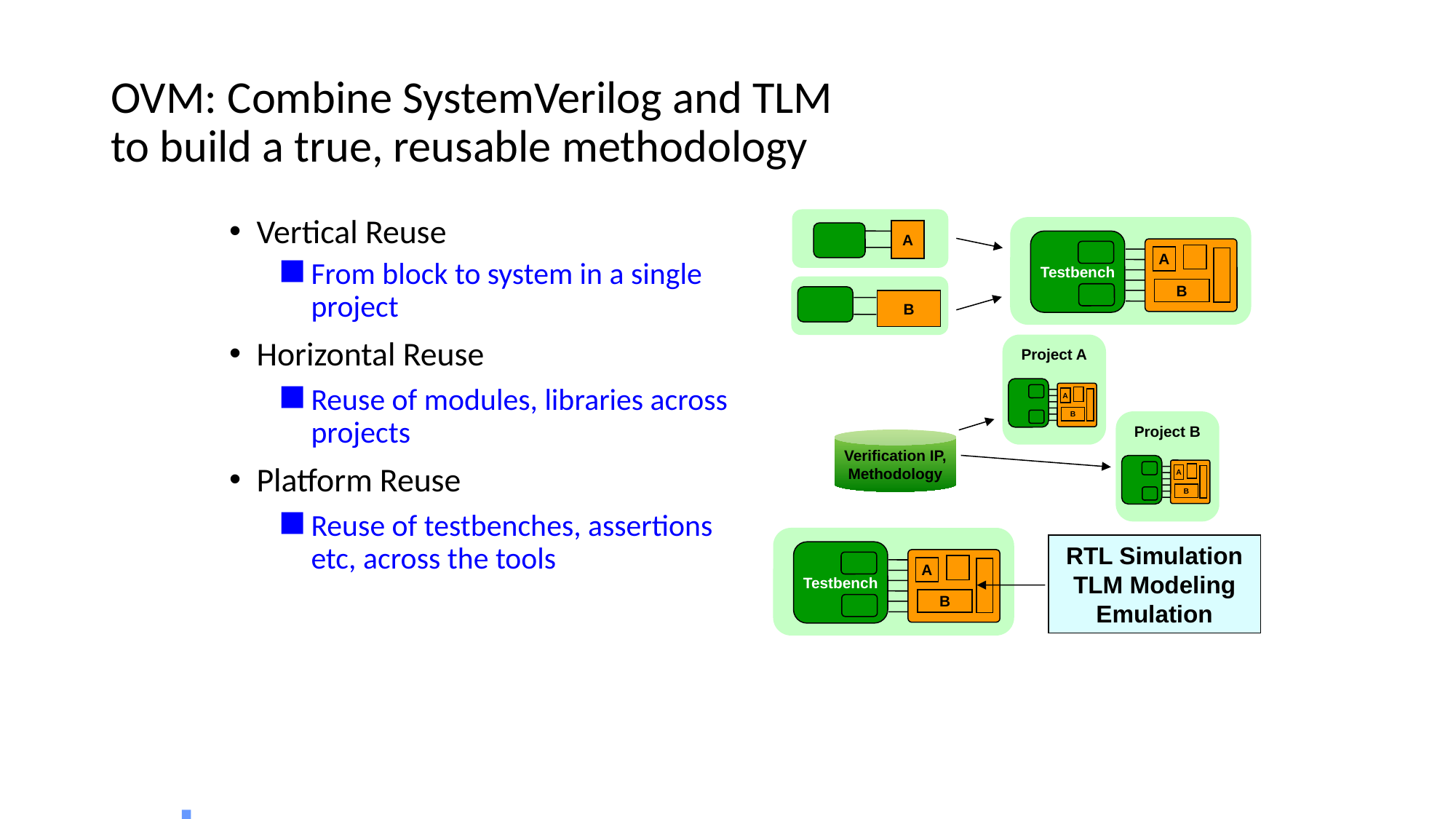

OVM: Combine SystemVerilog and TLM
to build a true, reusable methodology
Vertical Reuse
From block to system in a single project
Horizontal Reuse
Reuse of modules, libraries across projects
Platform Reuse
Reuse of testbenches, assertions etc, across the tools

A

Testbench

A

B

B

Project A

A

B

Project B

A

B

Verification IP,
Methodology

RTL Simulation TLM Modeling
Emulation

Testbench

A

B

12